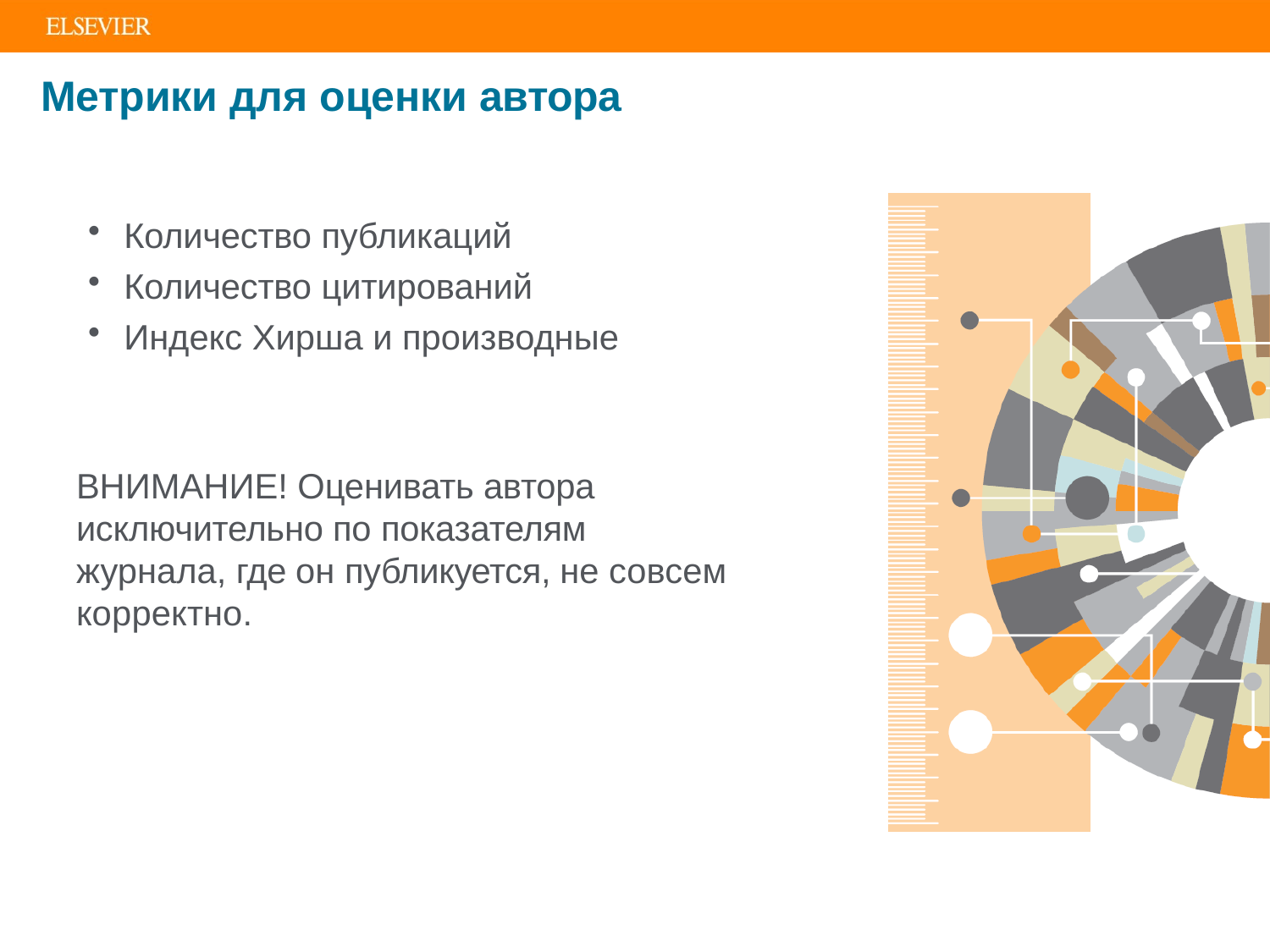

# Метрики для оценки автора
|	17
Количество публикаций
Количество цитирований
Индекс Хирша и производные
ВНИМАНИЕ! Оценивать автора исключительно по показателям  журнала, где он публикуется, не совсем корректно.